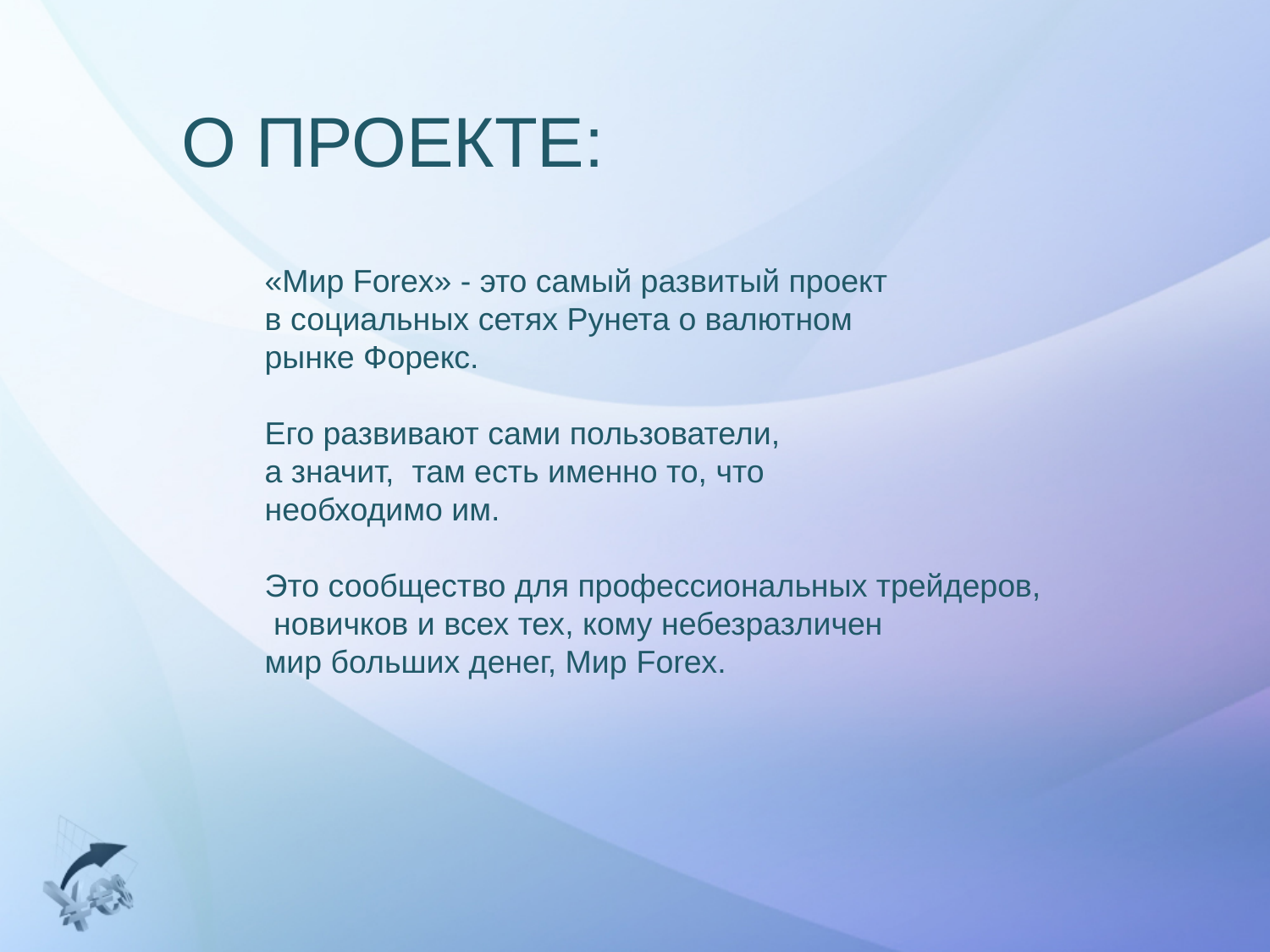

# О ПРОЕКТЕ:
«Мир Forex» - это самый развитый проект
в социальных сетях Рунета о валютном
рынке Форекс.

Его развивают сами пользователи,
а значит,  там есть именно то, что
необходимо им.

Это сообщество для профессиональных трейдеров,
 новичков и всех тех, кому небезразличен
мир больших денег, Мир Forex.